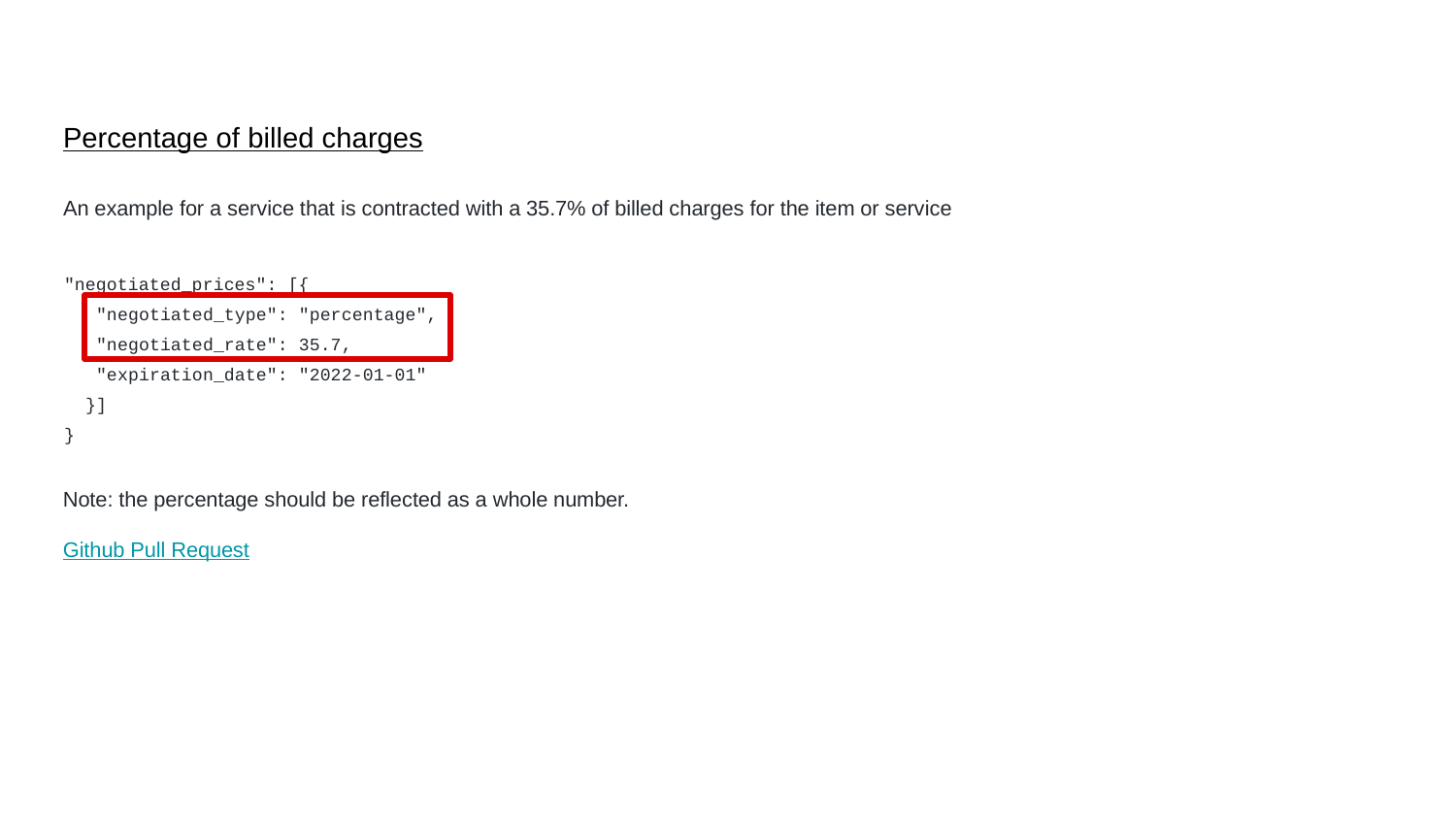

Percentage of billed charges
An example for a service that is contracted with a 35.7% of billed charges for the item or service
# "negotiated_prices": [{
   "negotiated_type": "percentage",
   "negotiated_rate": 35.7,
   "expiration_date": "2022-01-01"
  }]
}

Note: the percentage should be reflected as a whole number.

Github Pull Request